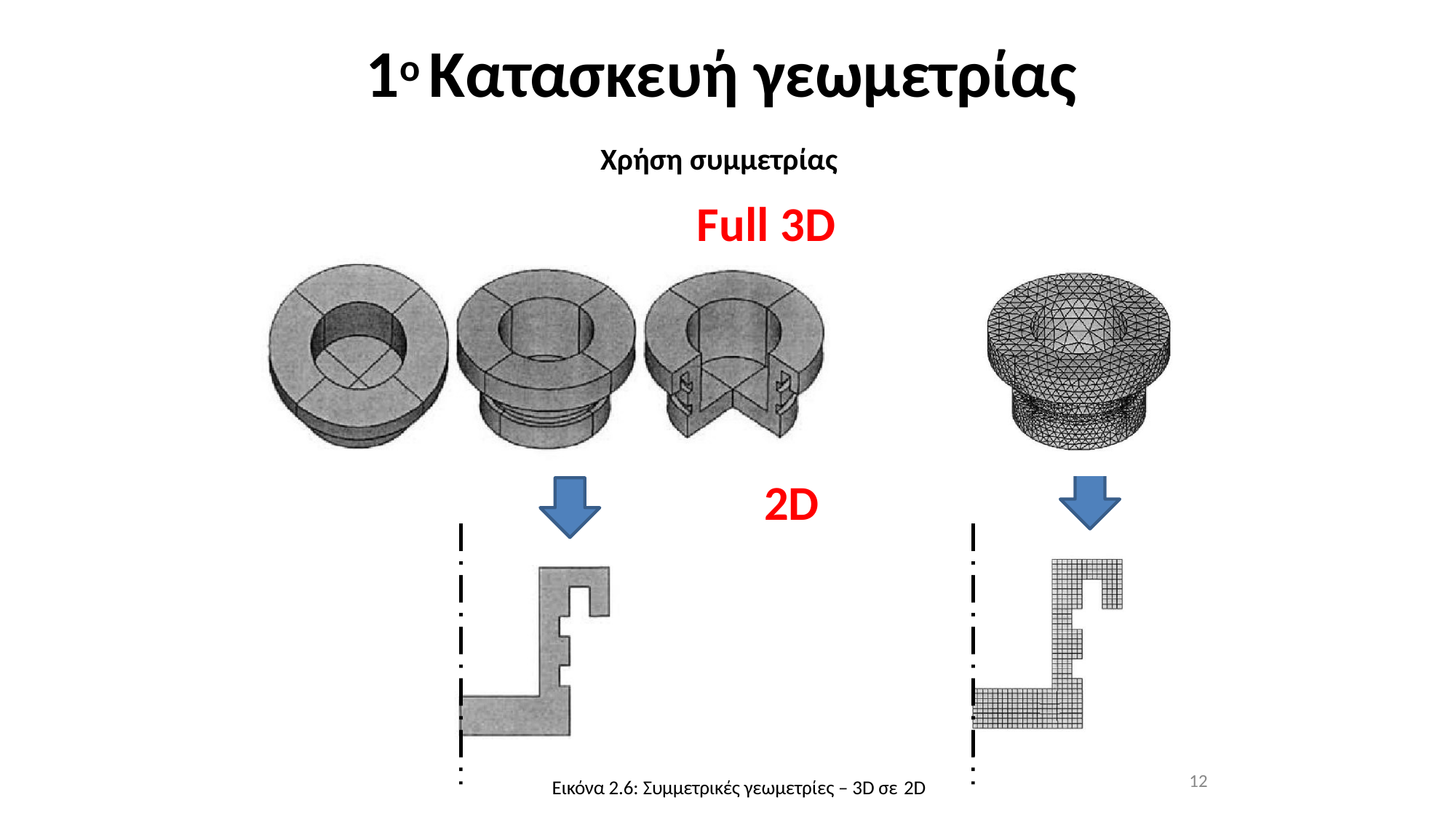

# 1ο Κατασκευή γεωμετρίας
Χρήση συμμετρίας
Full 3D

2D

12
Εικόνα 2.6: Συμμετρικές γεωμετρίες – 3D σε 2D